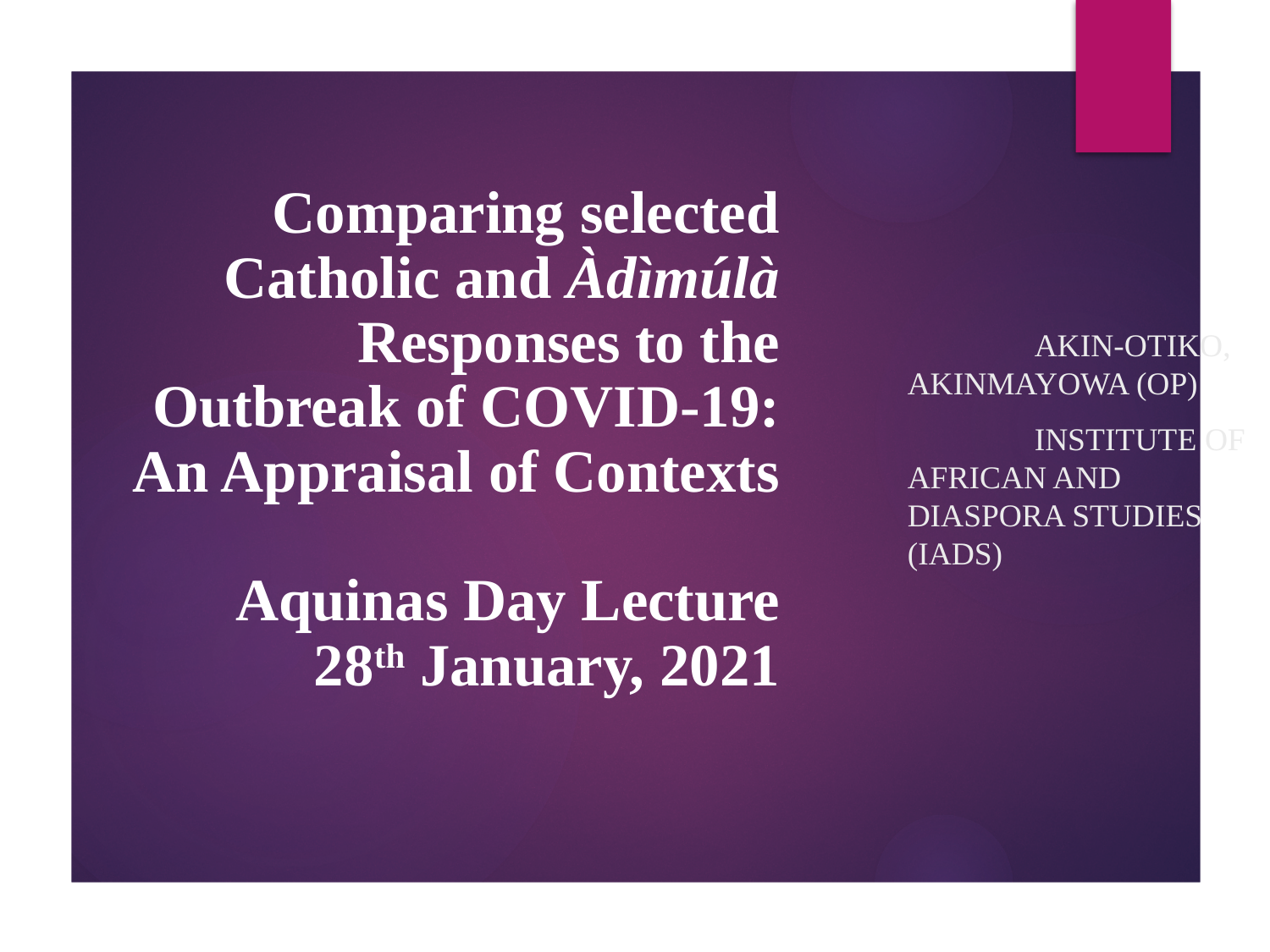

# Comparing selected Catholic and Àdìmúlà Responses to the Outbreak of COVID-19: An Appraisal of Contexts Aquinas Day Lecture 28th January, 2021
	AKIN-OTIKO, Akinmayowa (OP)
	Institute of African and Diaspora Studies (IADS)